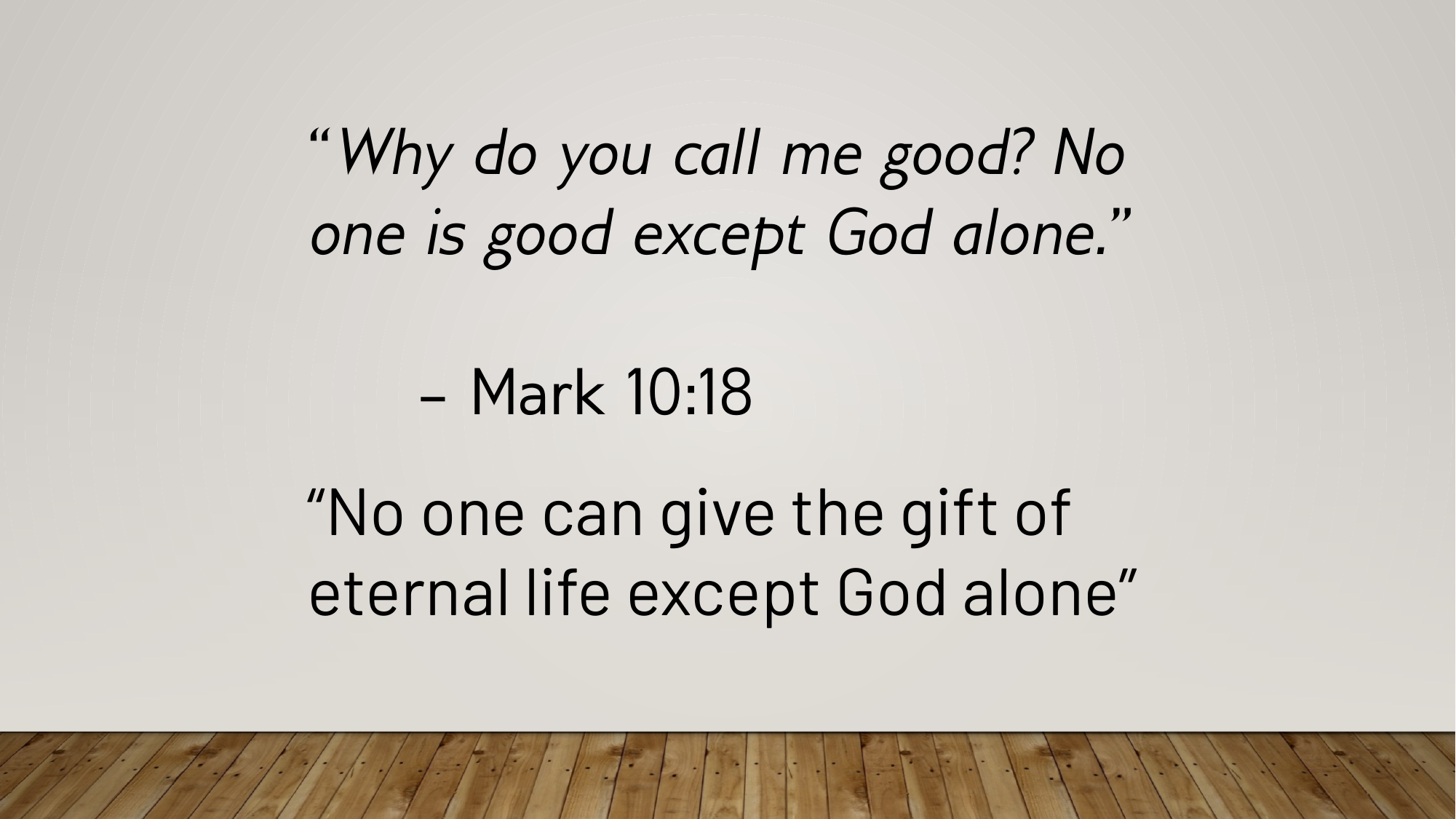

“Why do you call me good? No one is good except God alone.”
								– Mark 10:18
“No one can give the gift of eternal life except God alone”